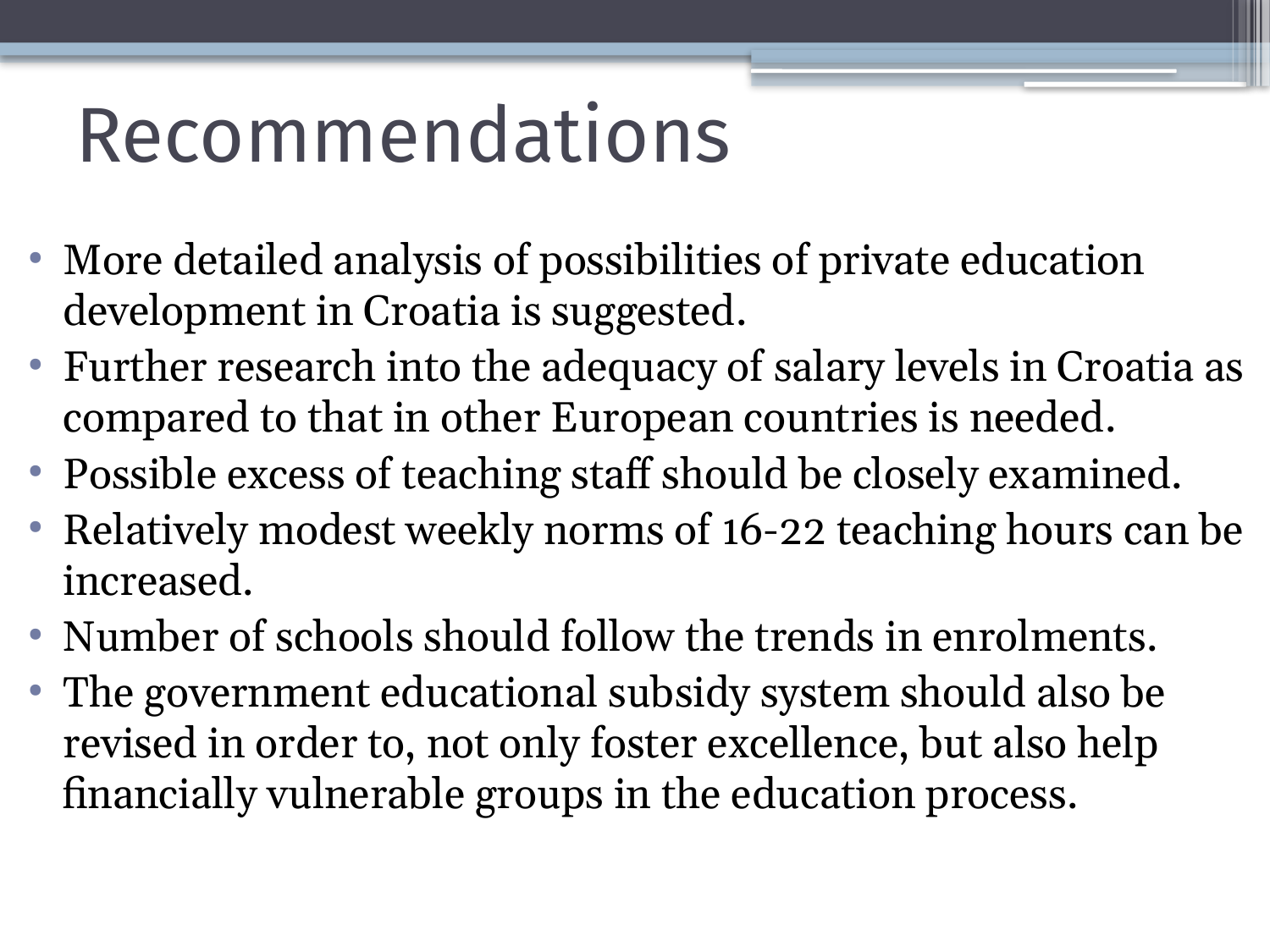

# Recommendations

More detailed analysis of possibilities of private education development in Croatia is suggested.
Further research into the adequacy of salary levels in Croatia as compared to that in other European countries is needed.
Possible excess of teaching staff should be closely examined.
Relatively modest weekly norms of 16-22 teaching hours can be increased.
Number of schools should follow the trends in enrolments.
The government educational subsidy system should also be revised in order to, not only foster excellence, but also help financially vulnerable groups in the education process.